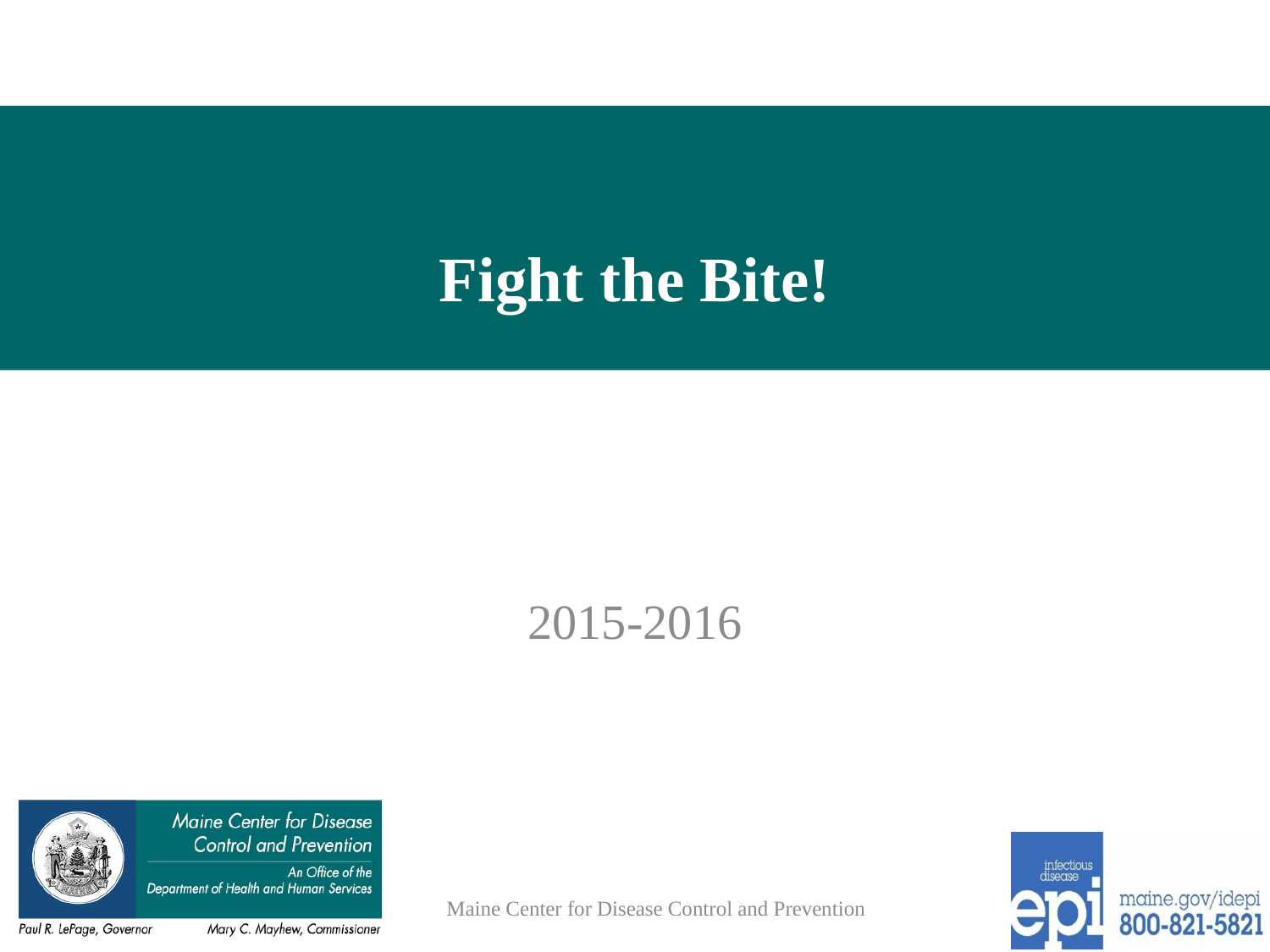

# Fight the Bite!

2015-2016
Maine Center for Disease Control and Prevention